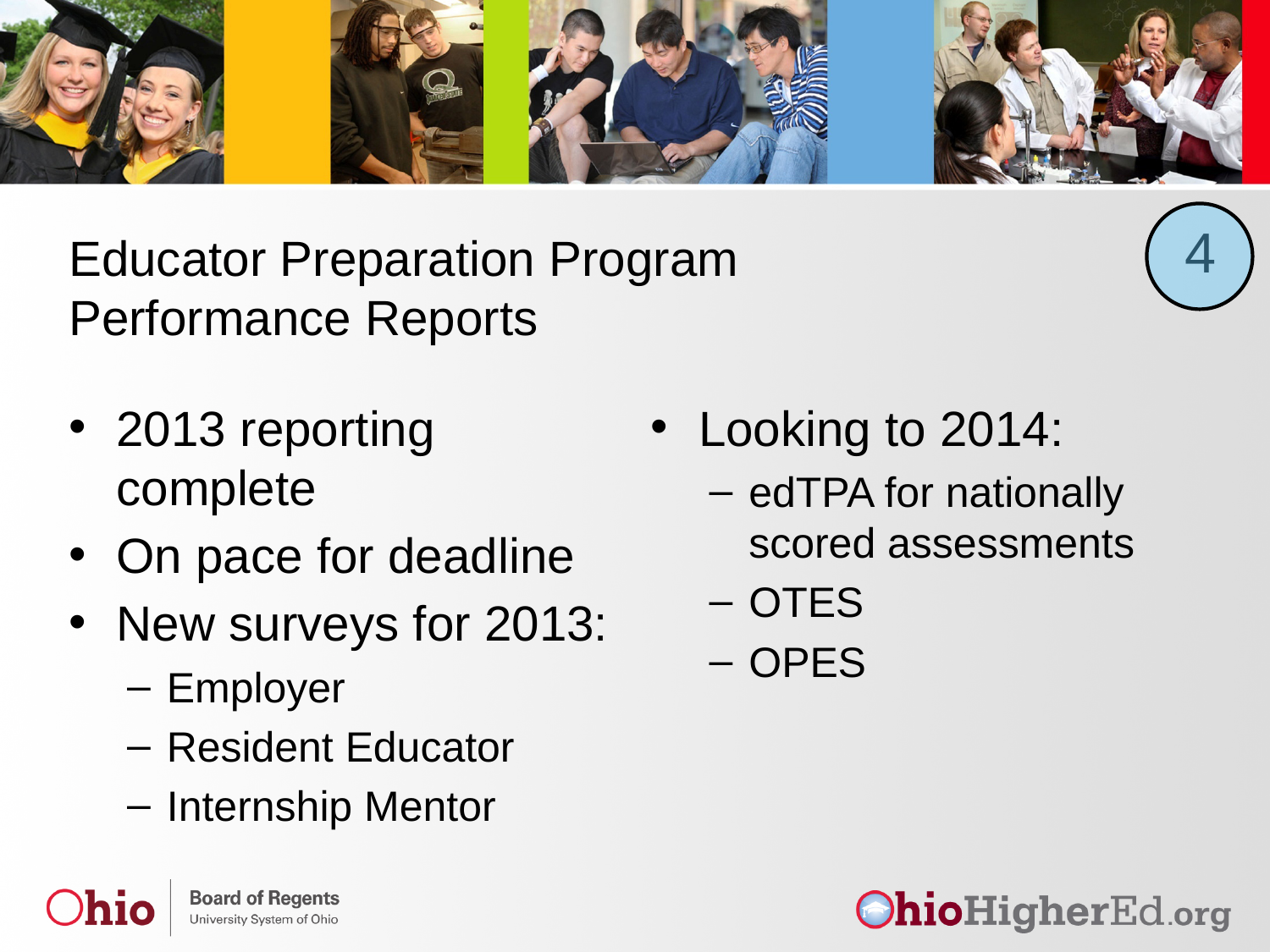

4
# Educator Preparation Program Performance Reports
2013 reporting complete
On pace for deadline
New surveys for 2013:
Employer
Resident Educator
Internship Mentor

Looking to 2014:
edTPA for nationally scored assessments
OTES
OPES